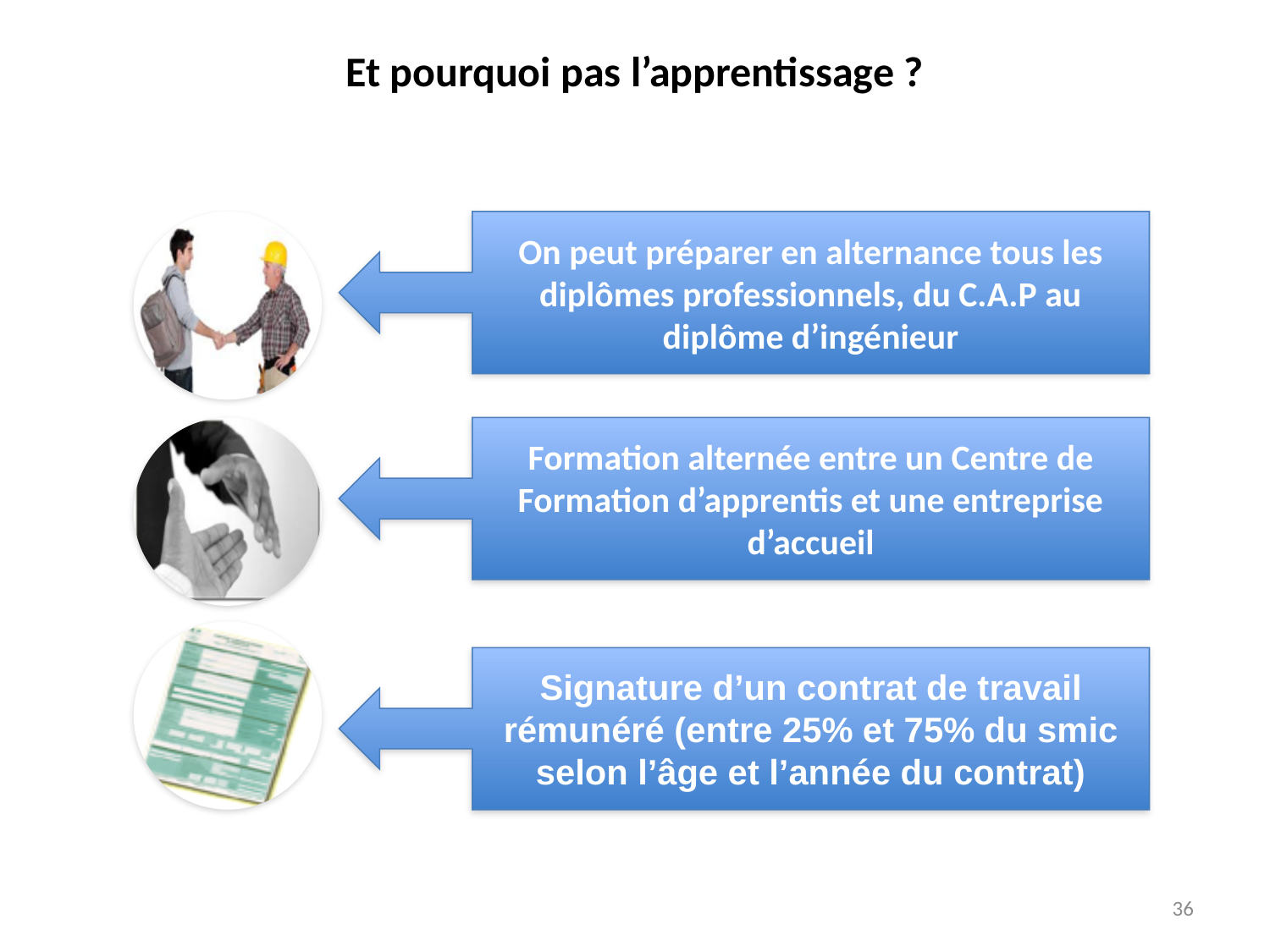

Et pourquoi pas l’apprentissage ?

On peut préparer en alternance tous les diplômes professionnels, du C.A.P au diplôme d’ingénieur

Formation alternée entre un Centre de Formation d’apprentis et une entreprise d’accueil

Signature d’un contrat de travail rémunéré (entre 25% et 75% du smic selon l’âge et l’année du contrat)
36